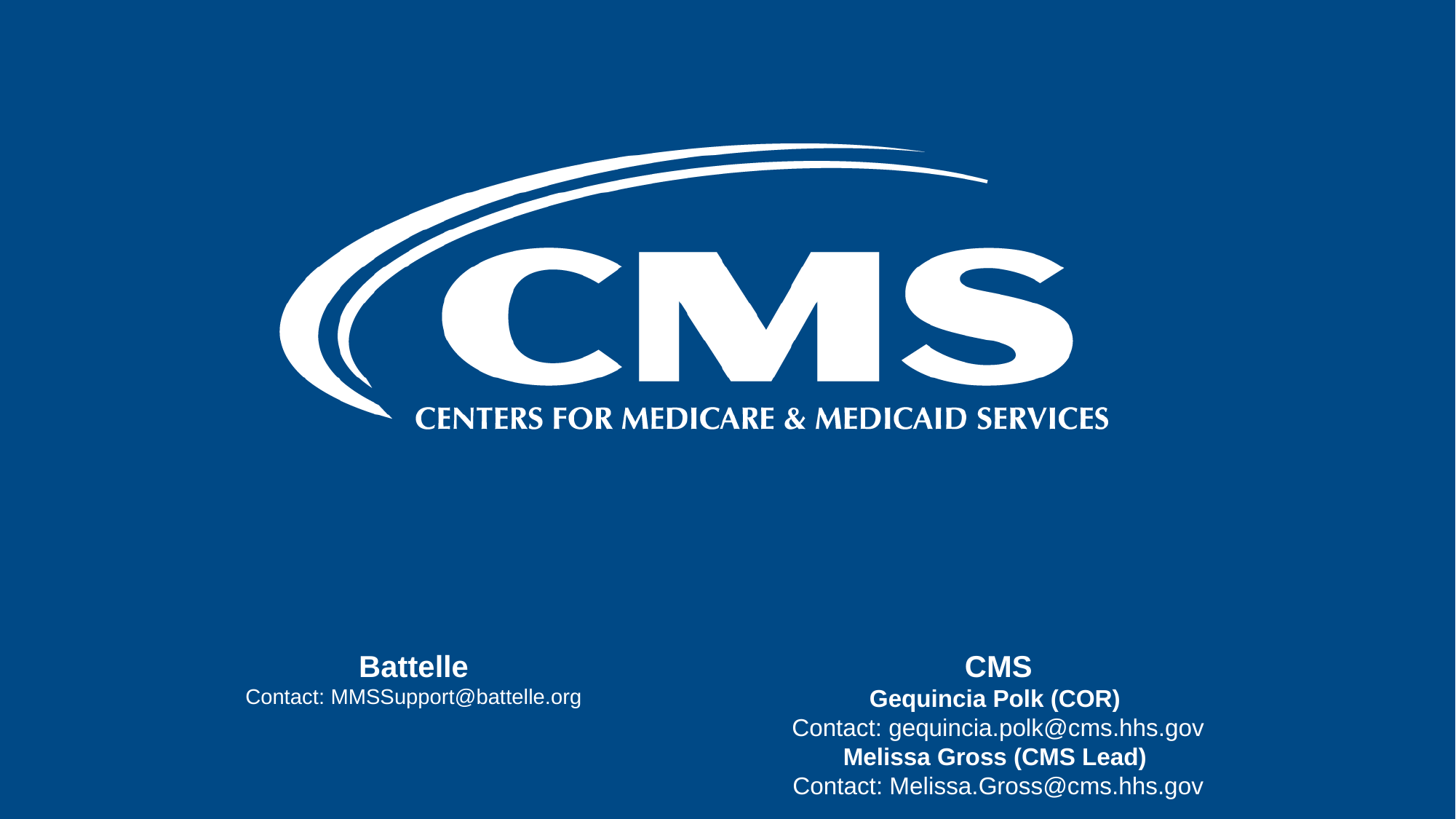

Battelle
Contact: MMSSupport@battelle.org
CMS
Gequincia Polk (COR)
Contact: gequincia.polk@cms.hhs.gov
Melissa Gross (CMS Lead)
Contact: Melissa.Gross@cms.hhs.gov